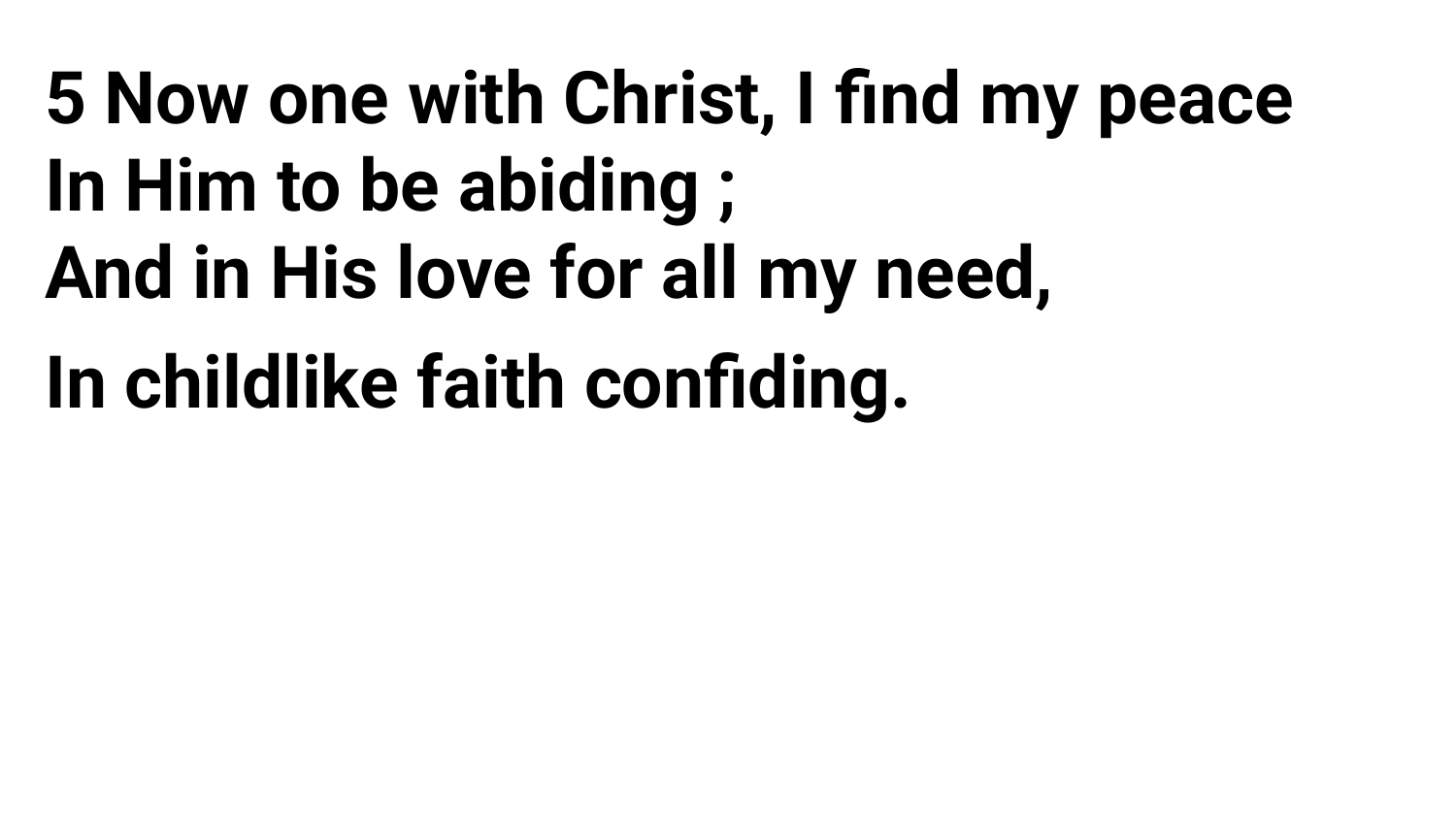

5 Now one with Christ, I find my peace
In Him to be abiding ;
And in His love for all my need,
In childlike faith confiding.